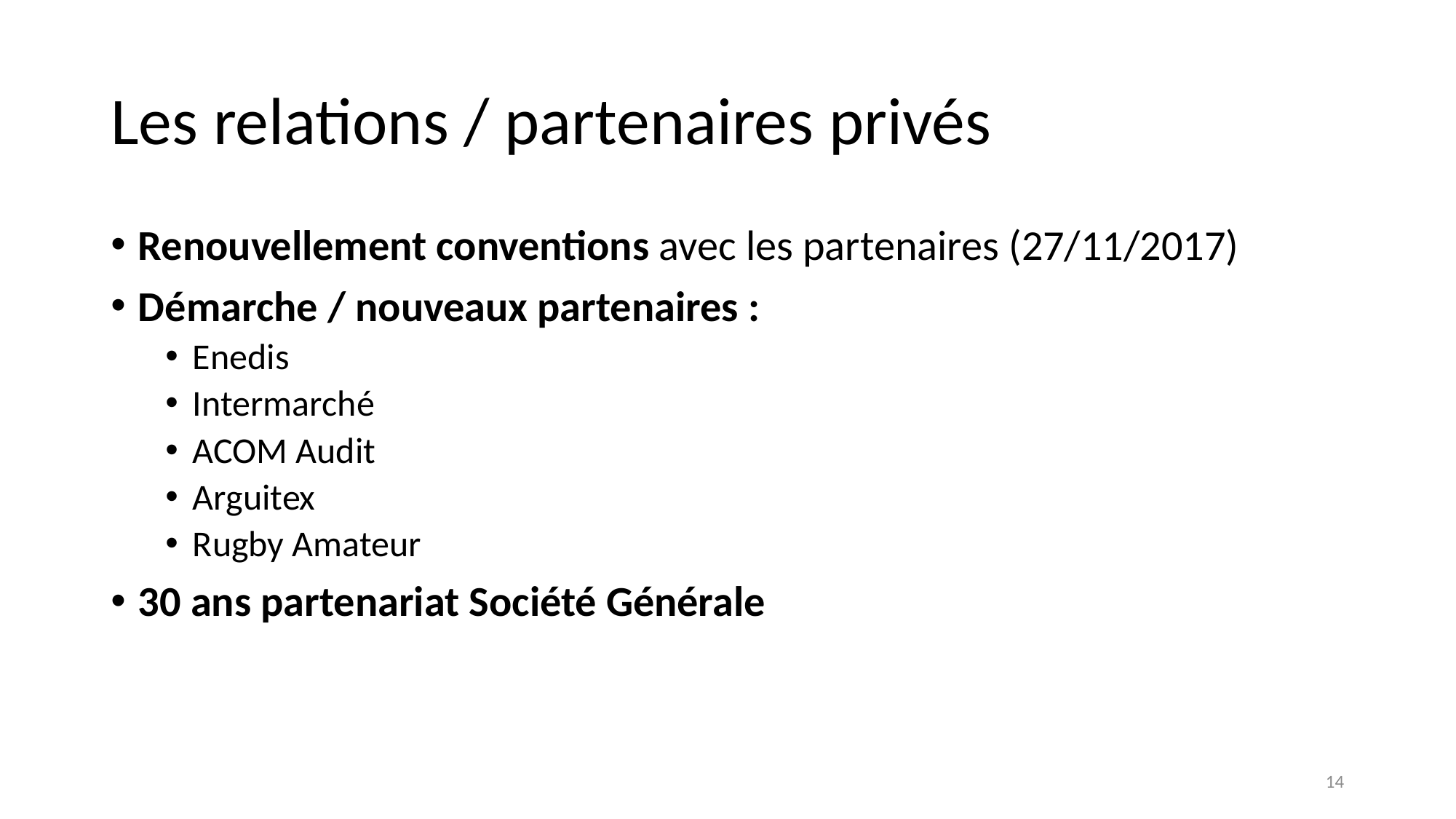

# Les relations / partenaires privés
Renouvellement conventions avec les partenaires (27/11/2017)
Démarche / nouveaux partenaires :
Enedis
Intermarché
ACOM Audit
Arguitex
Rugby Amateur
30 ans partenariat Société Générale
14